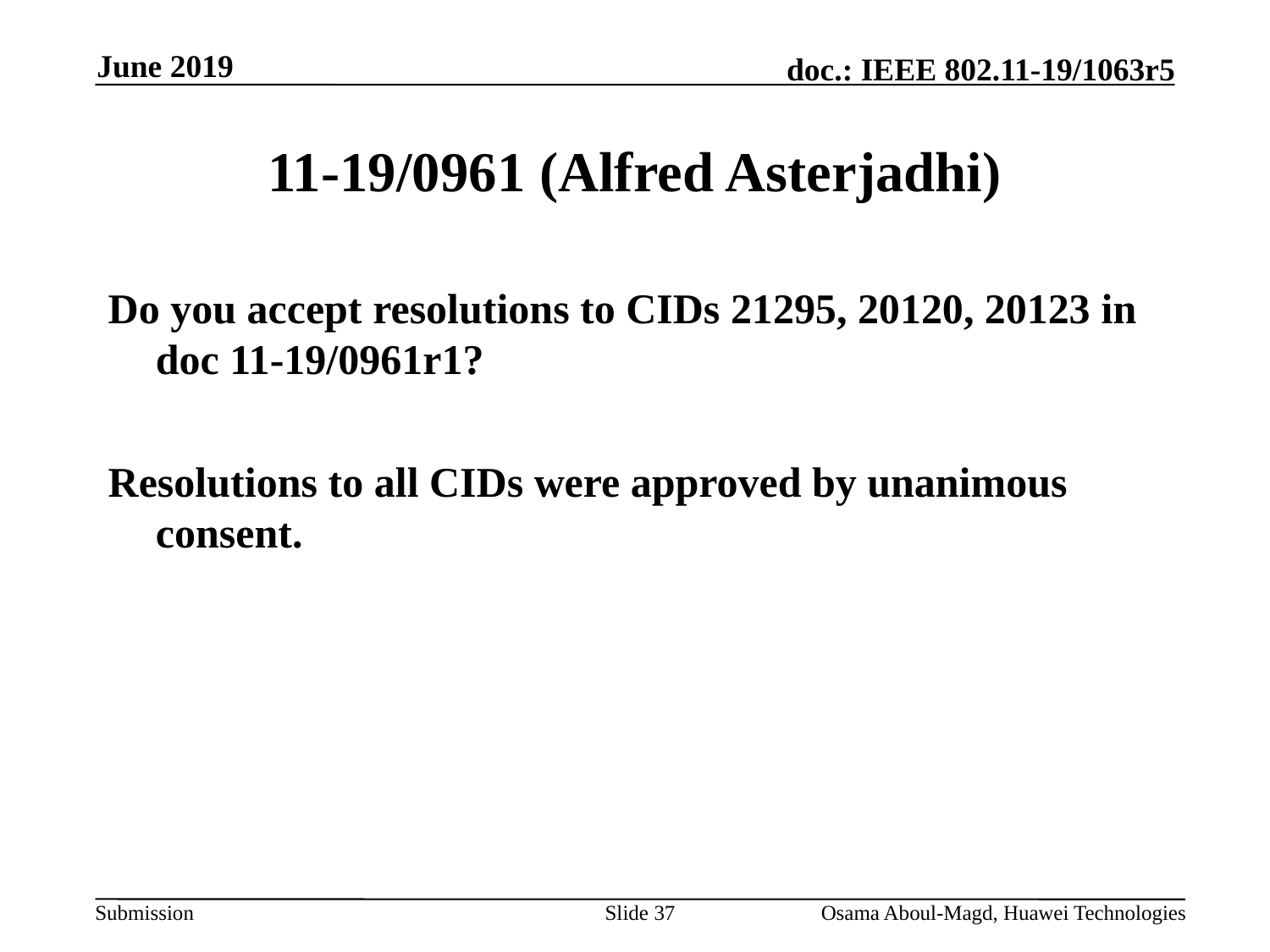

June 2019
# 11-19/0961 (Alfred Asterjadhi)
Do you accept resolutions to CIDs 21295, 20120, 20123 in doc 11-19/0961r1?

Resolutions to all CIDs were approved by unanimous consent.
Slide 37
Osama Aboul-Magd, Huawei Technologies